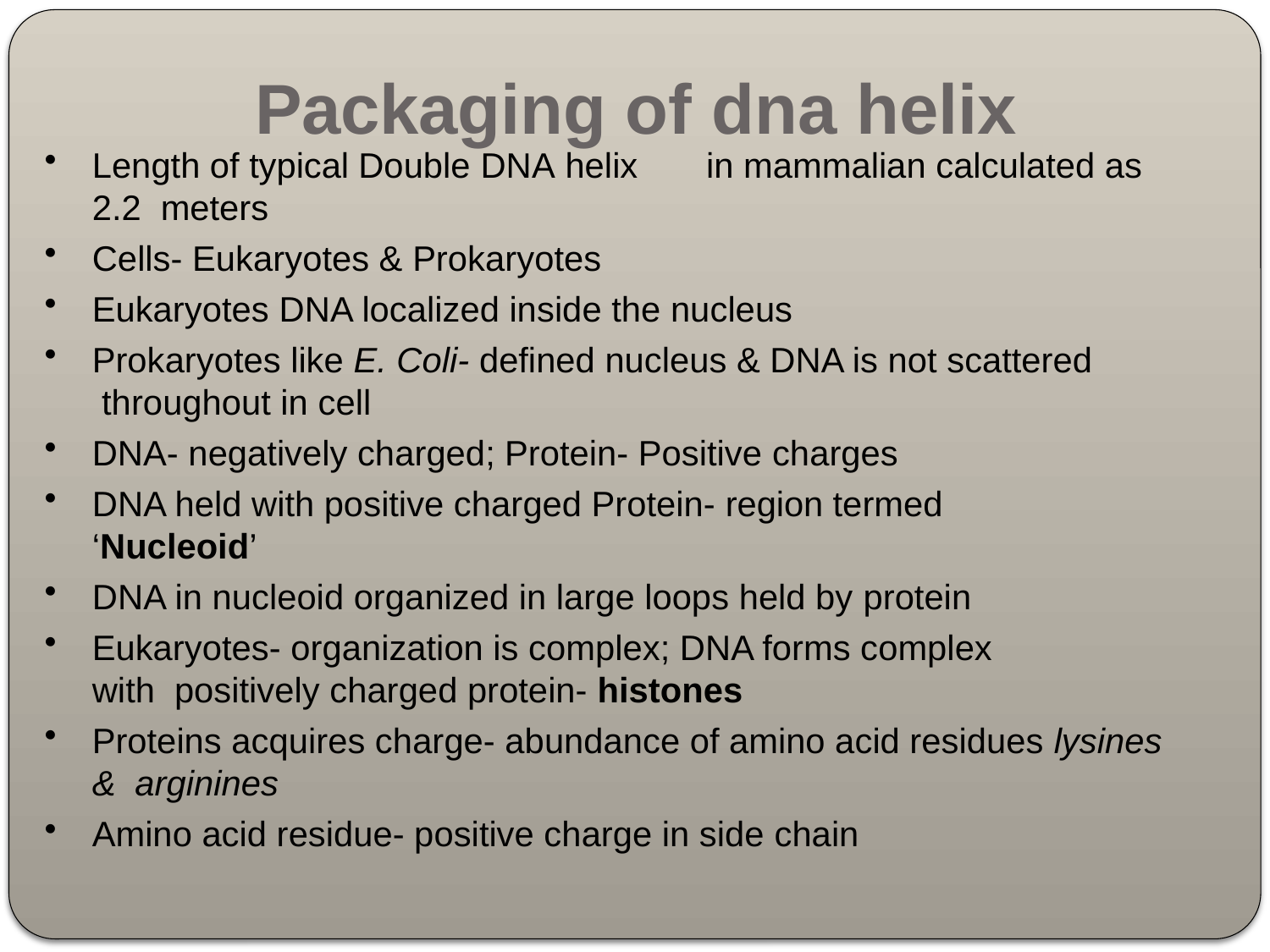

# Packaging of dna helix
Length of typical Double DNA helix	in mammalian calculated as 2.2  meters
Cells- Eukaryotes & Prokaryotes
Eukaryotes DNA localized inside the nucleus
Prokaryotes like E. Coli- defined nucleus & DNA is not scattered  throughout in cell
DNA- negatively charged; Protein- Positive charges
DNA held with positive charged Protein- region termed ‘Nucleoid’
DNA in nucleoid organized in large loops held by protein
Eukaryotes- organization is complex; DNA forms complex with  positively charged protein- histones
Proteins acquires charge- abundance of amino acid residues lysines &  arginines
Amino acid residue- positive charge in side chain